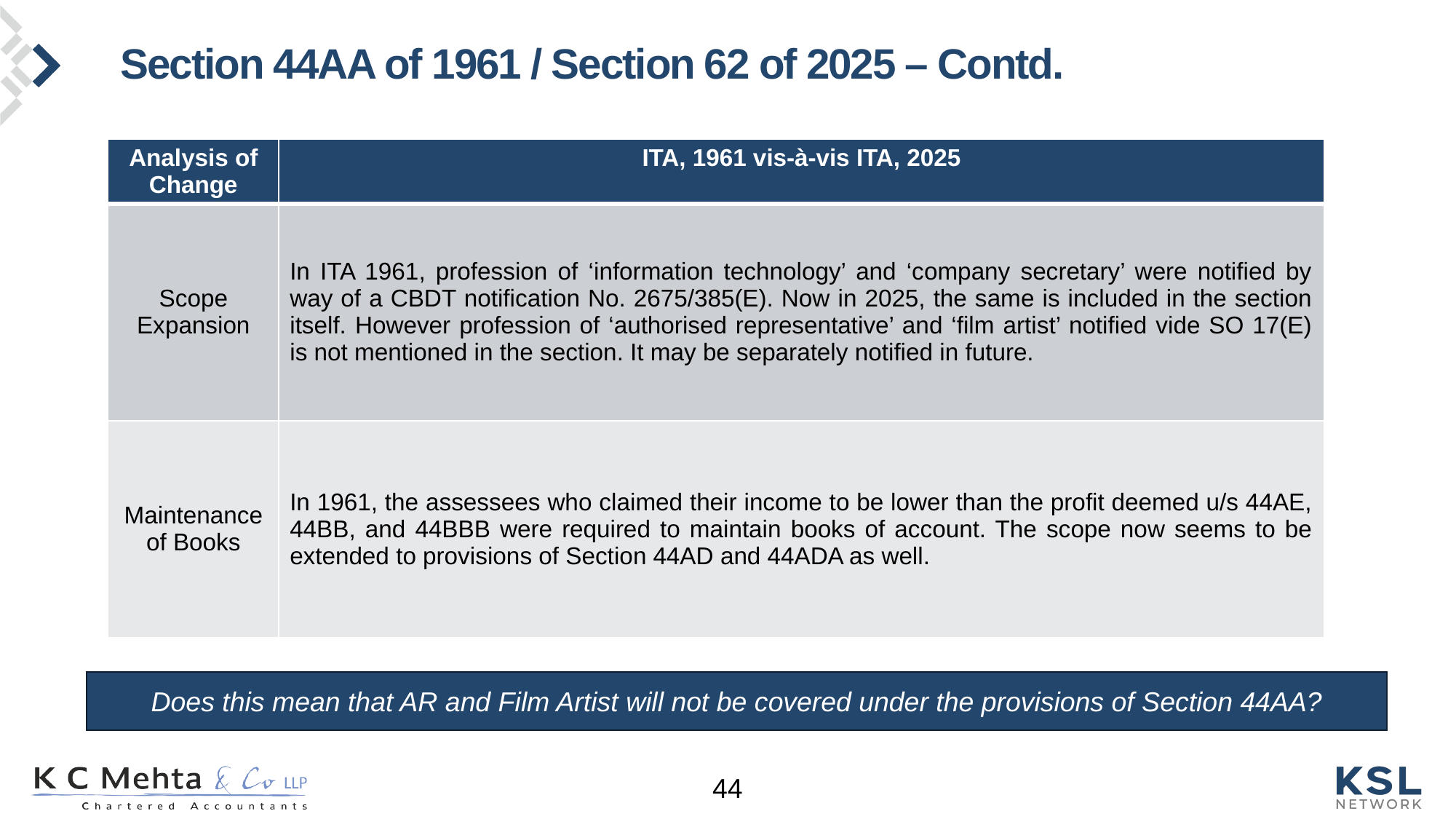

# Section 44AA of 1961 / Section 62 of 2025 – Contd.
| Analysis of Change | ITA, 1961 vis-à-vis ITA, 2025 |
| --- | --- |
| Scope Expansion | In ITA 1961, profession of ‘information technology’ and ‘company secretary’ were notified by way of a CBDT notification No. 2675/385(E). Now in 2025, the same is included in the section itself. However profession of ‘authorised representative’ and ‘film artist’ notified vide SO 17(E) is not mentioned in the section. It may be separately notified in future. |
| Maintenance of Books | In 1961, the assessees who claimed their income to be lower than the profit deemed u/s 44AE, 44BB, and 44BBB were required to maintain books of account. The scope now seems to be extended to provisions of Section 44AD and 44ADA as well. |
Does this mean that AR and Film Artist will not be covered under the provisions of Section 44AA?
44